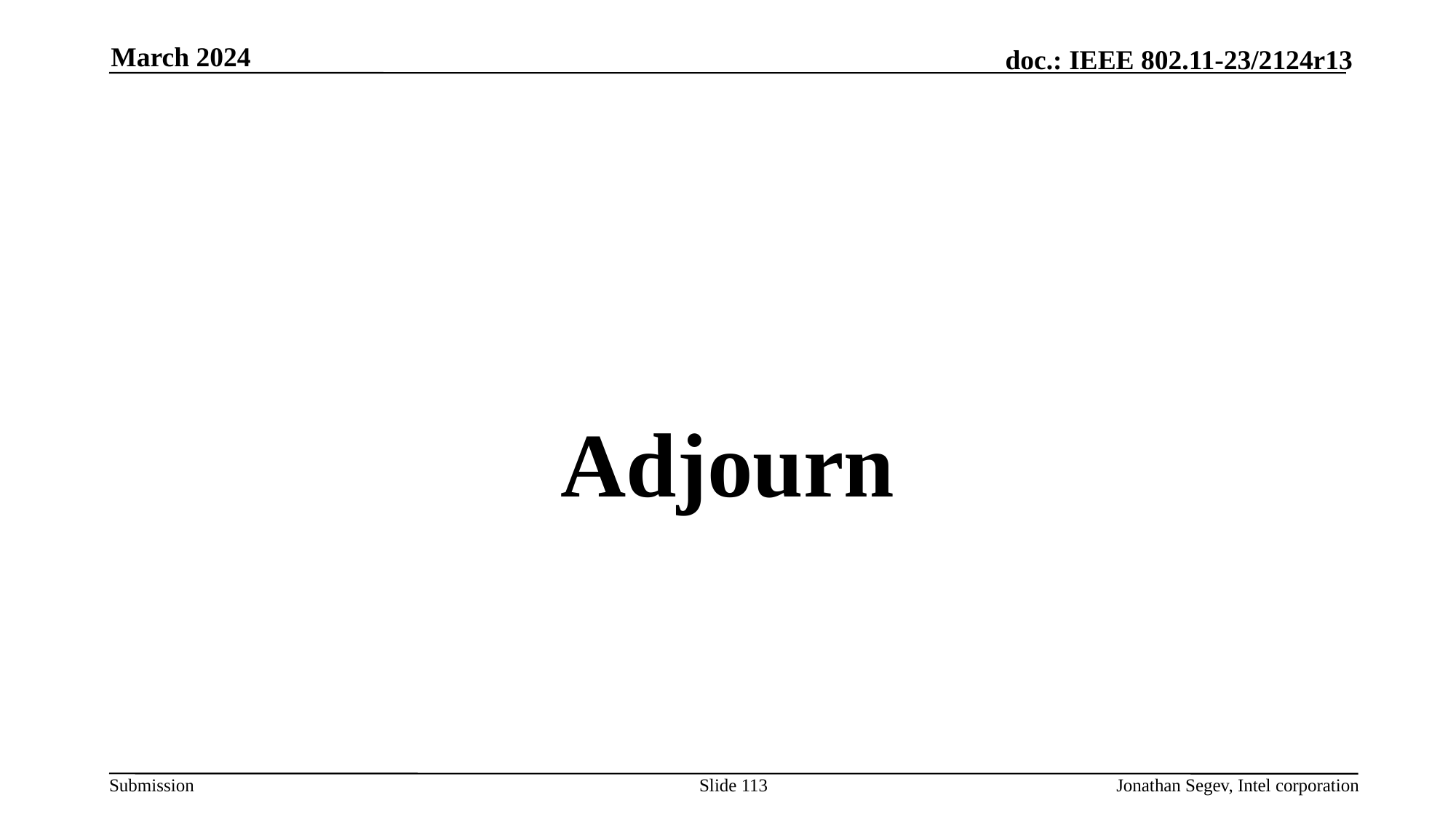

March 2024
#

Adjourn
Slide 113
Jonathan Segev, Intel corporation